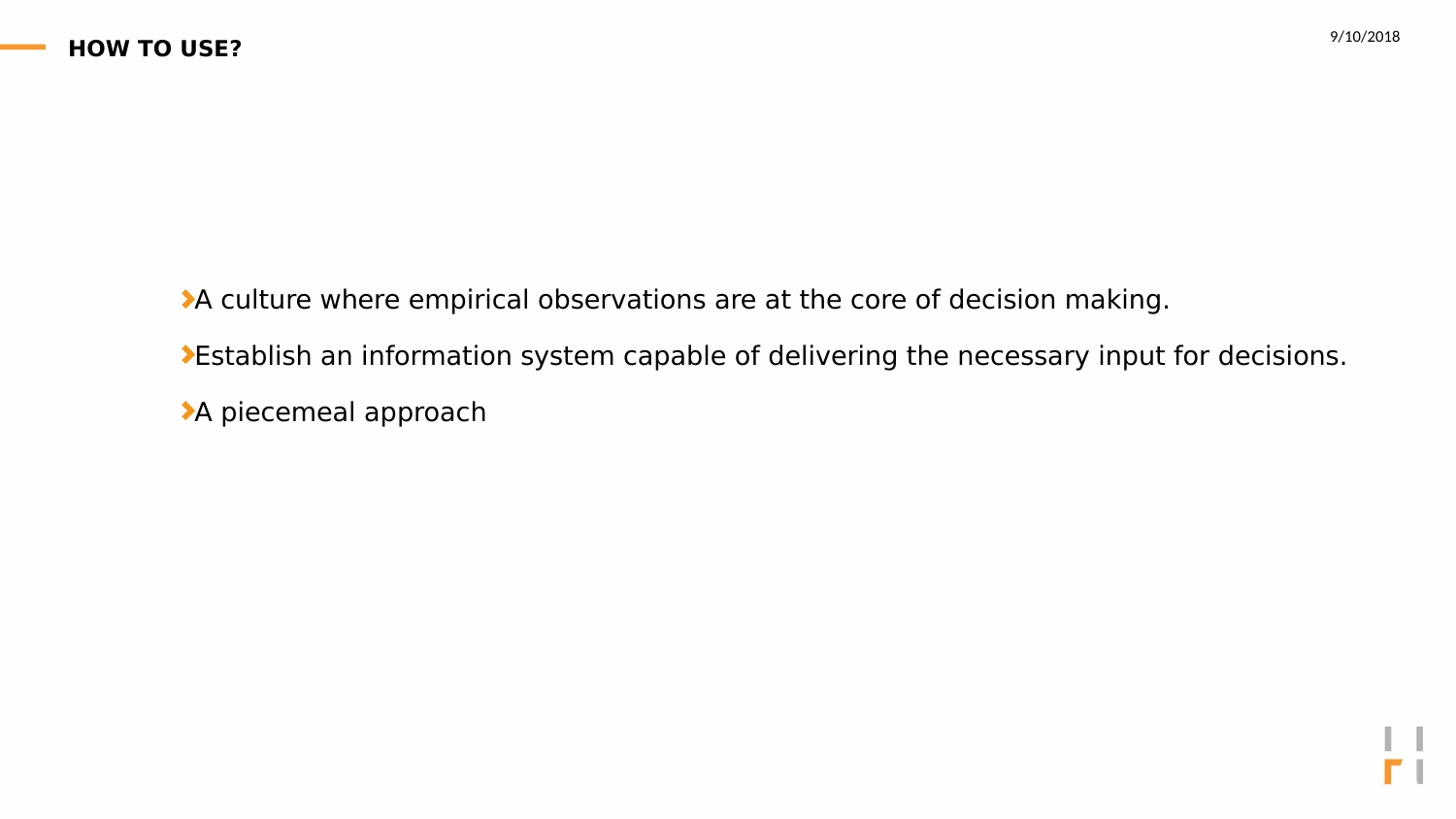

# How to use?
A culture where empirical observations are at the core of decision making.
Establish an information system capable of delivering the necessary input for decisions.
A piecemeal approach